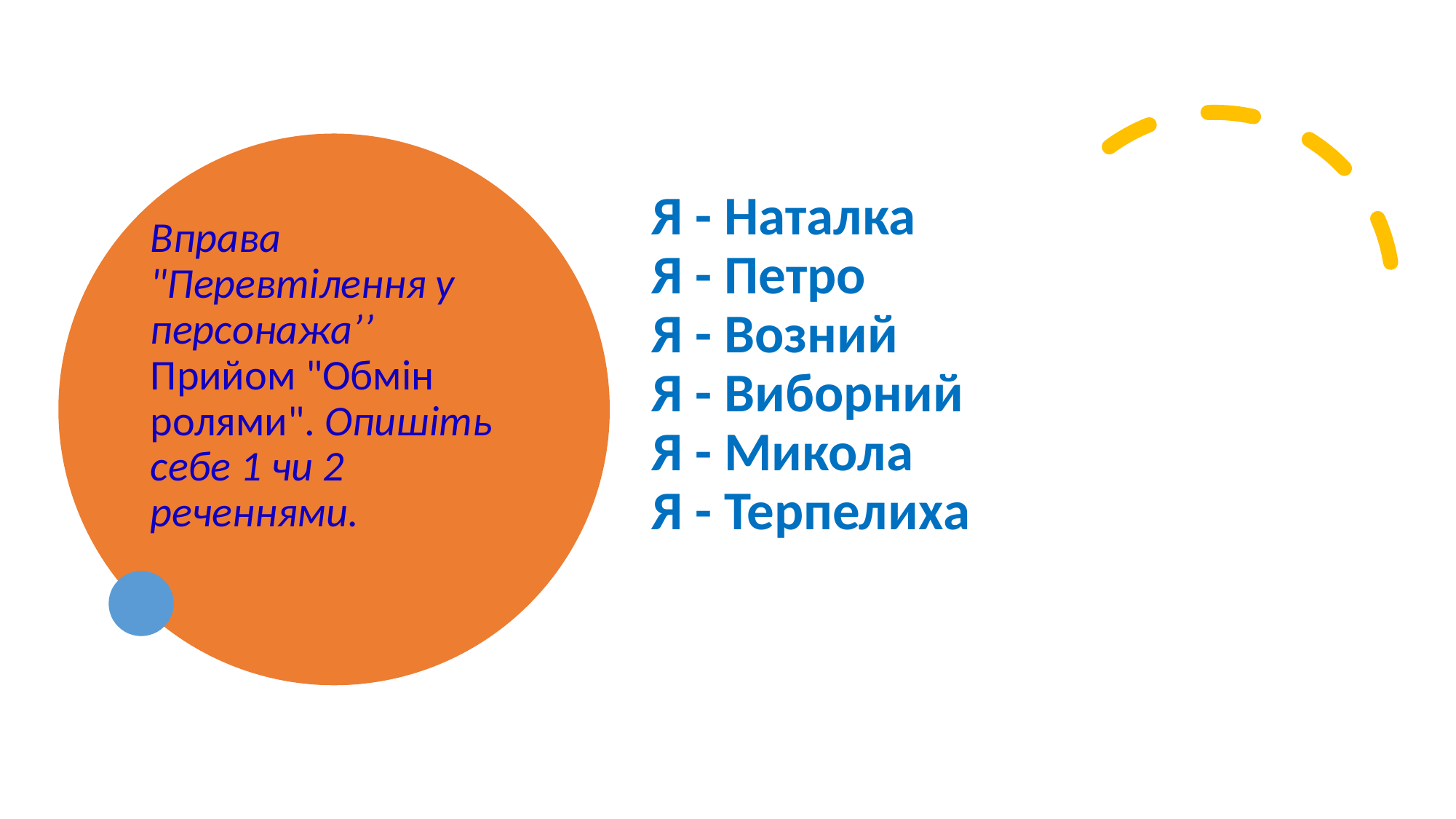

Вправа "Перевтілення у персонажа’’
Прийом "Обмін ролями". Опишіть себе 1 чи 2 реченнями.
Я - Наталка​
Я - Петро​
Я - Возний​
Я - Виборний​
Я - Микола ​
Я - Терпелиха​